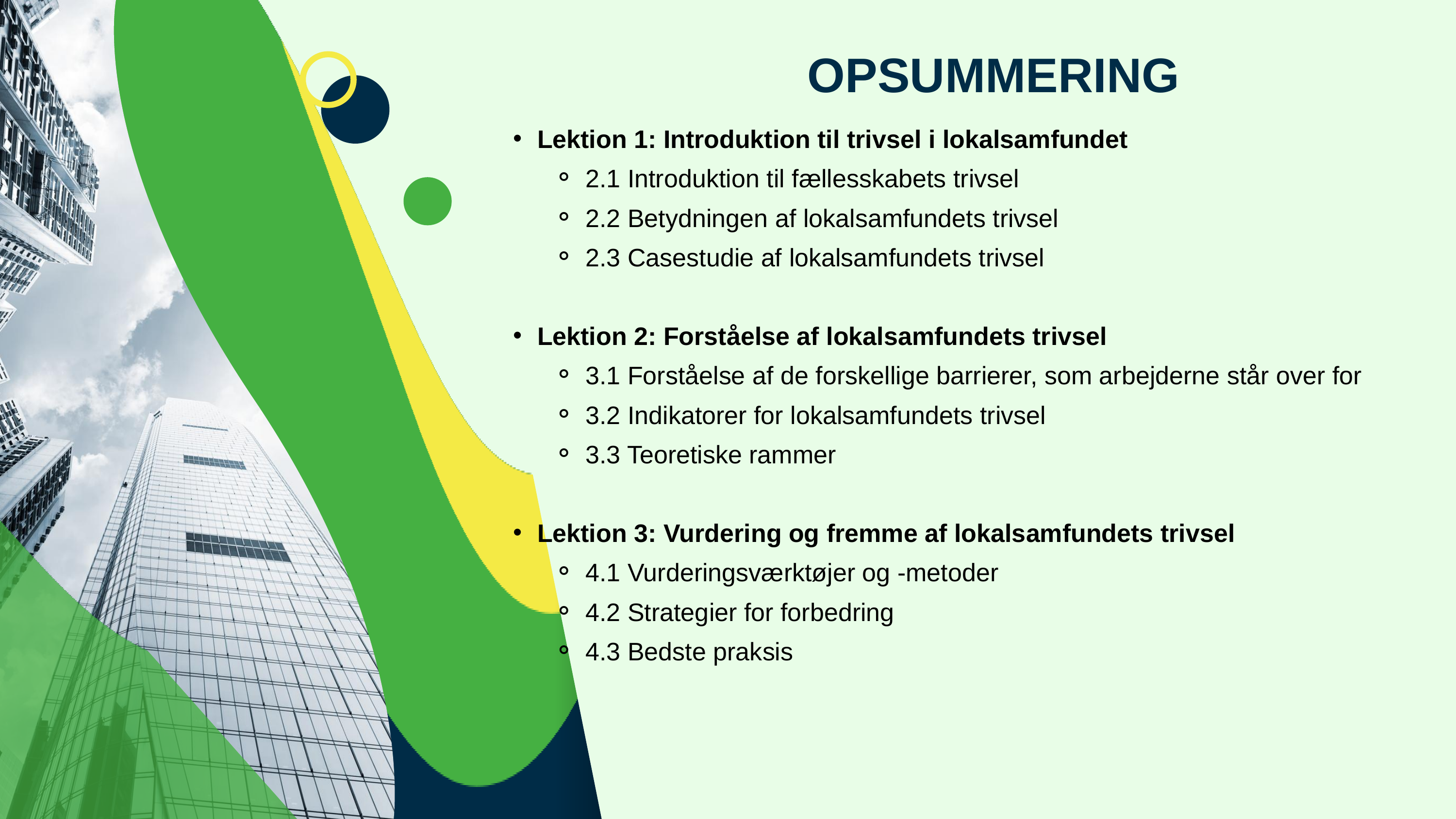

OPSUMMERING

Lektion 1: Introduktion til trivsel i lokalsamfundet
2.1 Introduktion til fællesskabets trivsel
2.2 Betydningen af lokalsamfundets trivsel
2.3 Casestudie af lokalsamfundets trivsel

Lektion 2: Forståelse af lokalsamfundets trivsel
3.1 Forståelse af de forskellige barrierer, som arbejderne står over for
3.2 Indikatorer for lokalsamfundets trivsel
3.3 Teoretiske rammer

Lektion 3: Vurdering og fremme af lokalsamfundets trivsel
4.1 Vurderingsværktøjer og -metoder
4.2 Strategier for forbedring
4.3 Bedste praksis